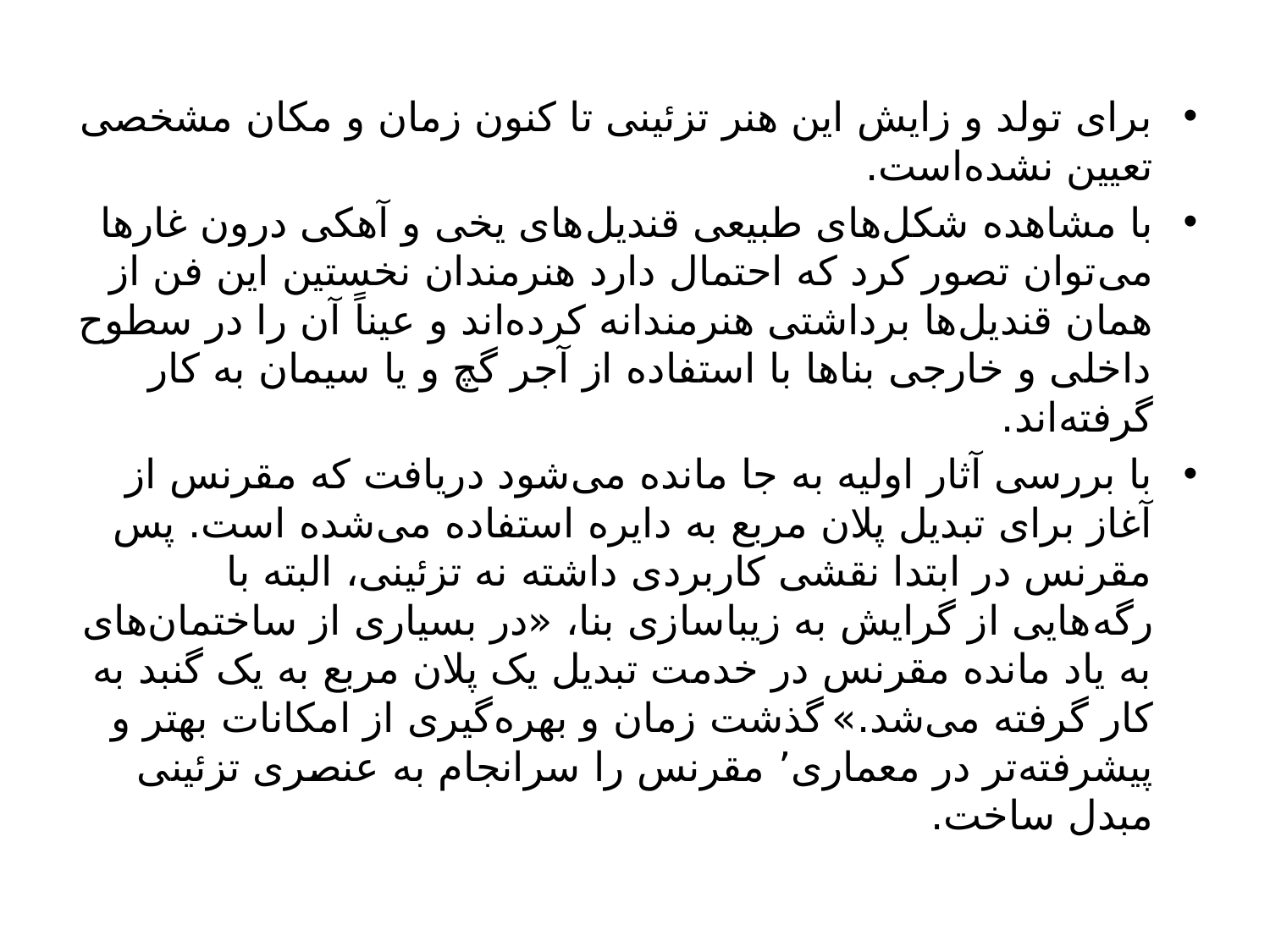

برای تولد و زایش این هنر تزئینی تا کنون زمان و مکان مشخصی تعیین نشده‌است.
با مشاهده شکل‌های طبیعی قندیل‌های یخی و آهکی درون غارها می‌توان تصور کرد که احتمال دارد هنرمندان نخستین این فن از همان قندیل‌ها برداشتی هنرمندانه کرده‌اند و عیناً آن را در سطوح داخلی و خارجی بناها با استفاده از آجر گچ و یا سیمان به کار گرفته‌اند.
با بررسی آثار اولیه به جا مانده می‌شود دریافت که مقرنس از آغاز برای تبدیل پلان مربع به دایره استفاده می‌شده است. پس مقرنس در ابتدا نقشی کاربردی داشته نه تزئینی، البته با رگه‌هایی از گرایش به زیباسازی بنا، «در بسیاری از ساختمان‌های به یاد مانده مقرنس در خدمت تبدیل یک پلان مربع به یک گنبد به کار گرفته می‌شد.» گذشت زمان و بهره‌گیری از امکانات بهتر و پیشرفته‌تر در معماری٬ مقرنس را سرانجام به عنصری تزئینی مبدل ساخت.